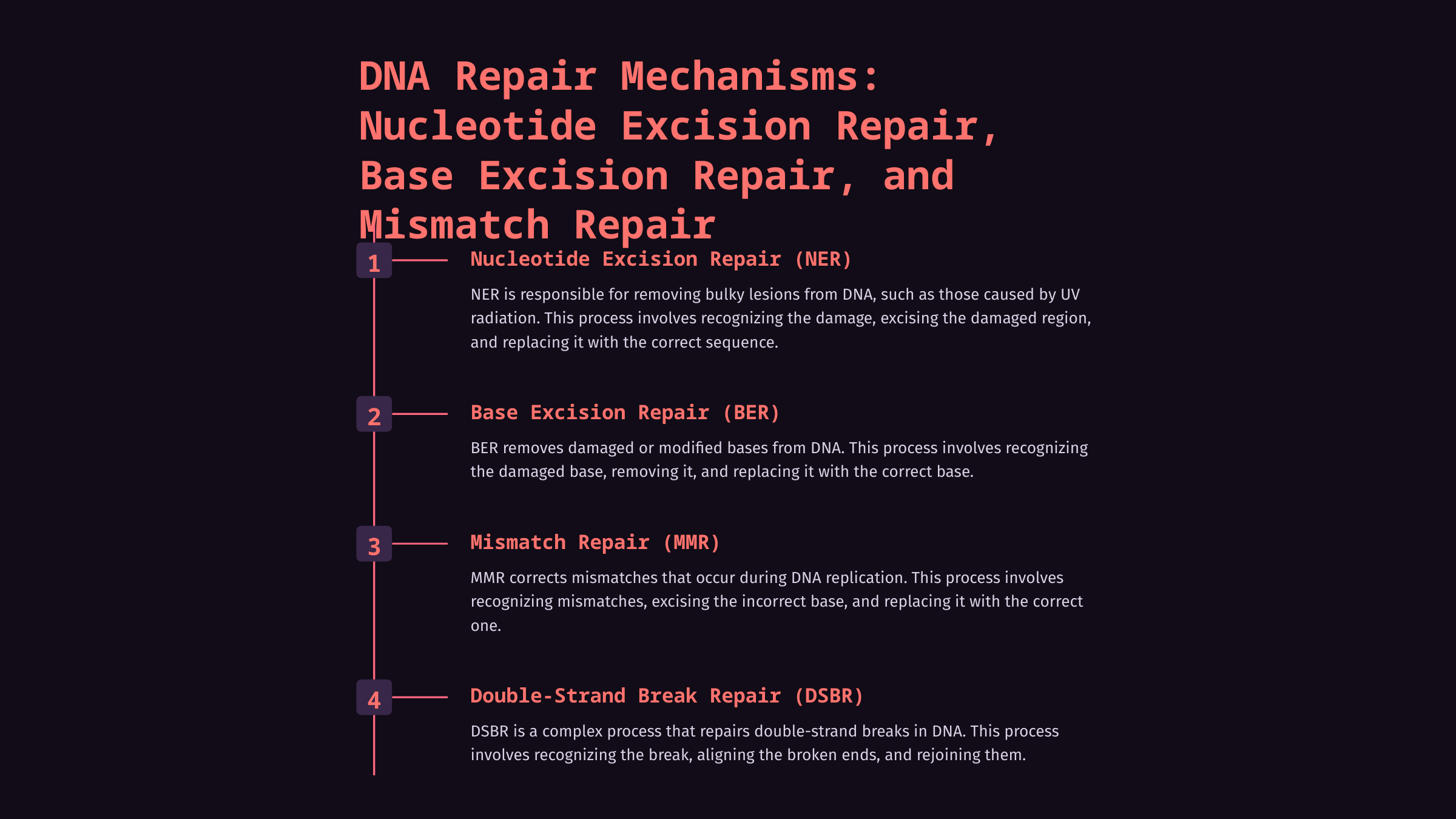

DNA Repair Mechanisms: Nucleotide Excision Repair, Base Excision Repair, and Mismatch Repair

Nucleotide Excision Repair (NER)

1

NER is responsible for removing bulky lesions from DNA, such as those caused by UV radiation. This process involves recognizing the damage, excising the damaged region, and replacing it with the correct sequence.
Base Excision Repair (BER)

2

BER removes damaged or modified bases from DNA. This process involves recognizing the damaged base, removing it, and replacing it with the correct base.
Mismatch Repair (MMR)

3

MMR corrects mismatches that occur during DNA replication. This process involves recognizing mismatches, excising the incorrect base, and replacing it with the correct one.
Double-Strand Break Repair (DSBR)

4

DSBR is a complex process that repairs double-strand breaks in DNA. This process involves recognizing the break, aligning the broken ends, and rejoining them.